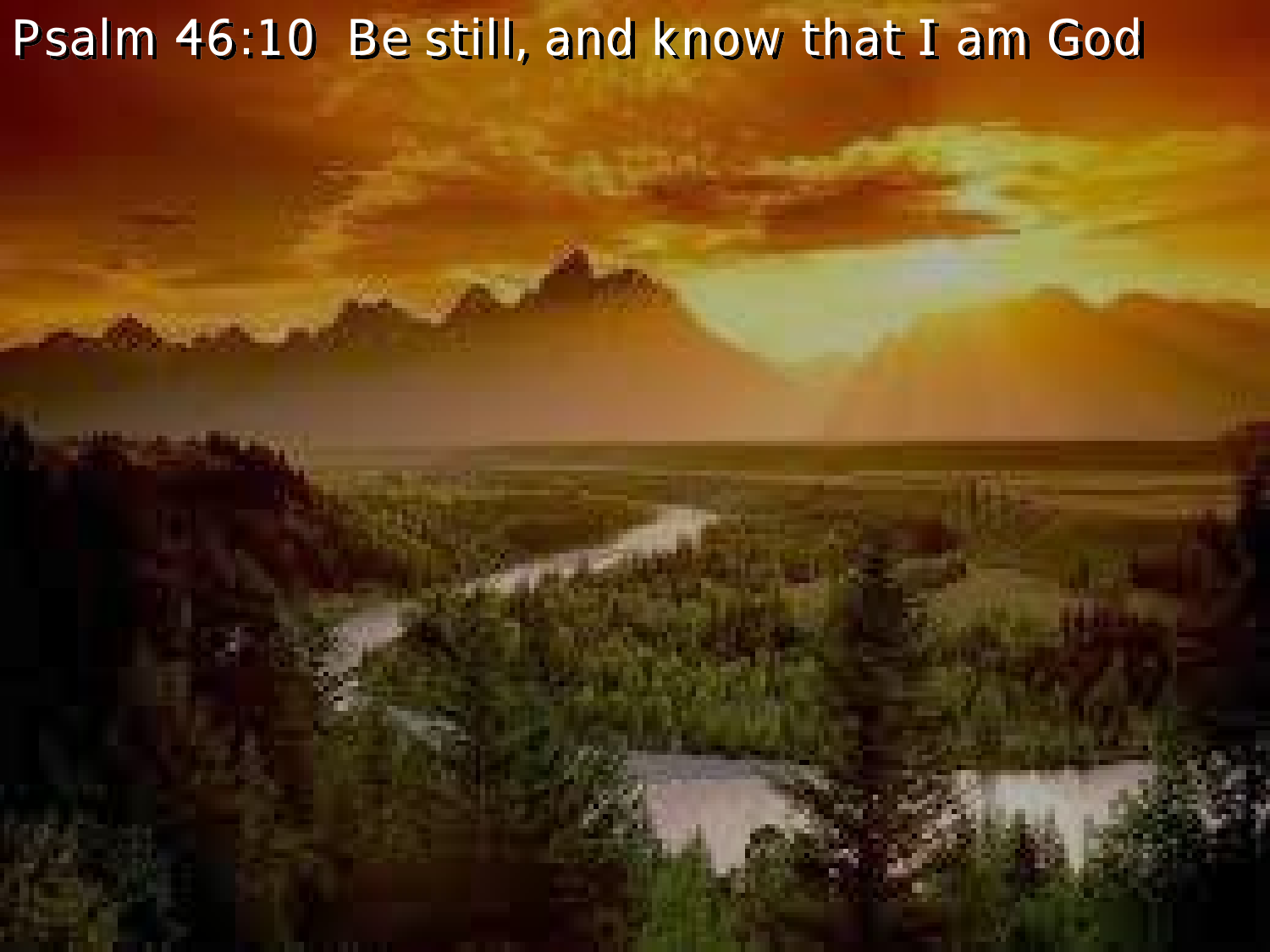

Psalm 46:10  Be still, and know that I am God